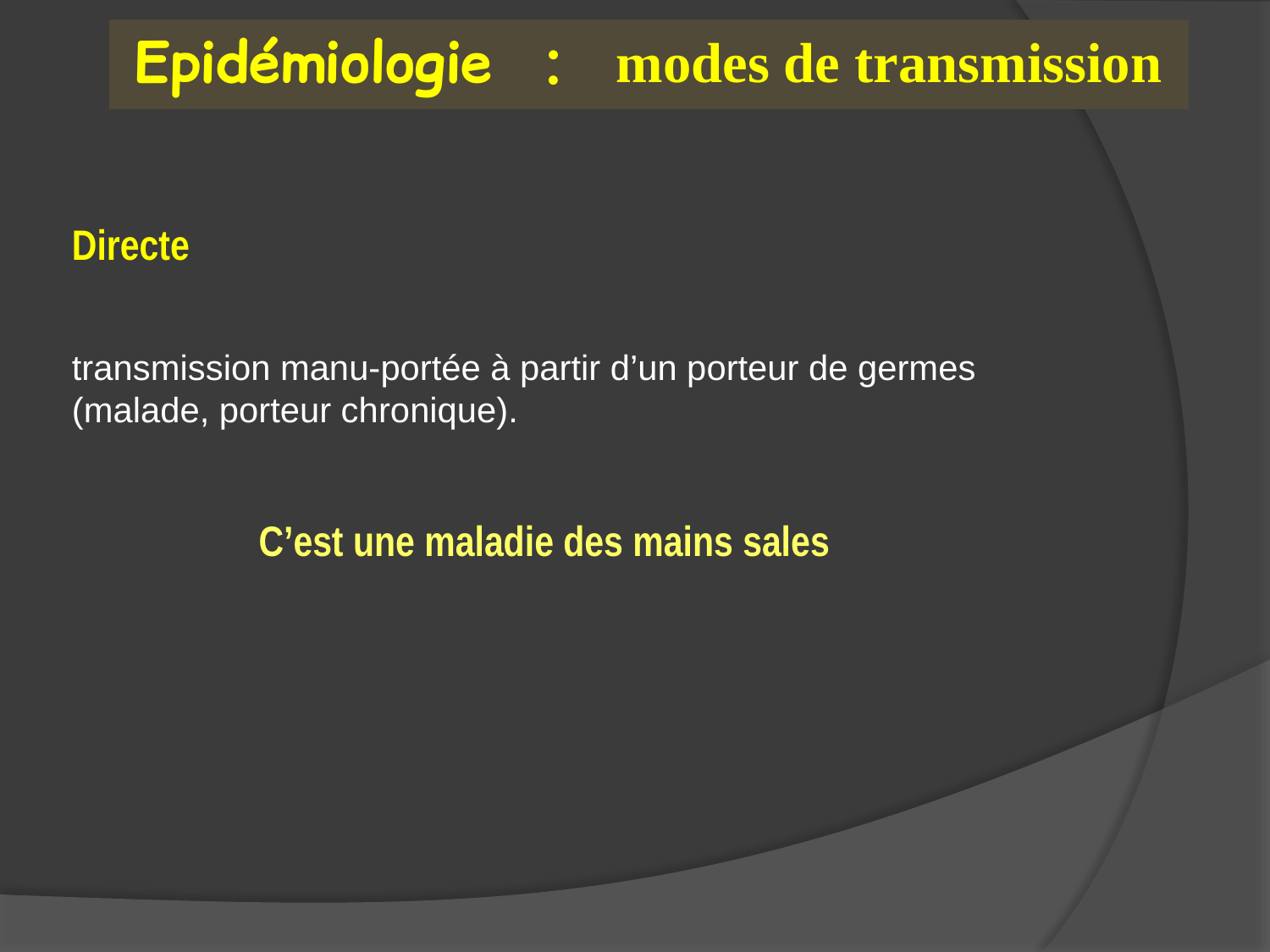

# Epidémiologie  :  modes de transmission
Directe

transmission manu-portée à partir d’un porteur de germes
(malade, porteur chronique).

                     C’est une maladie des mains sales